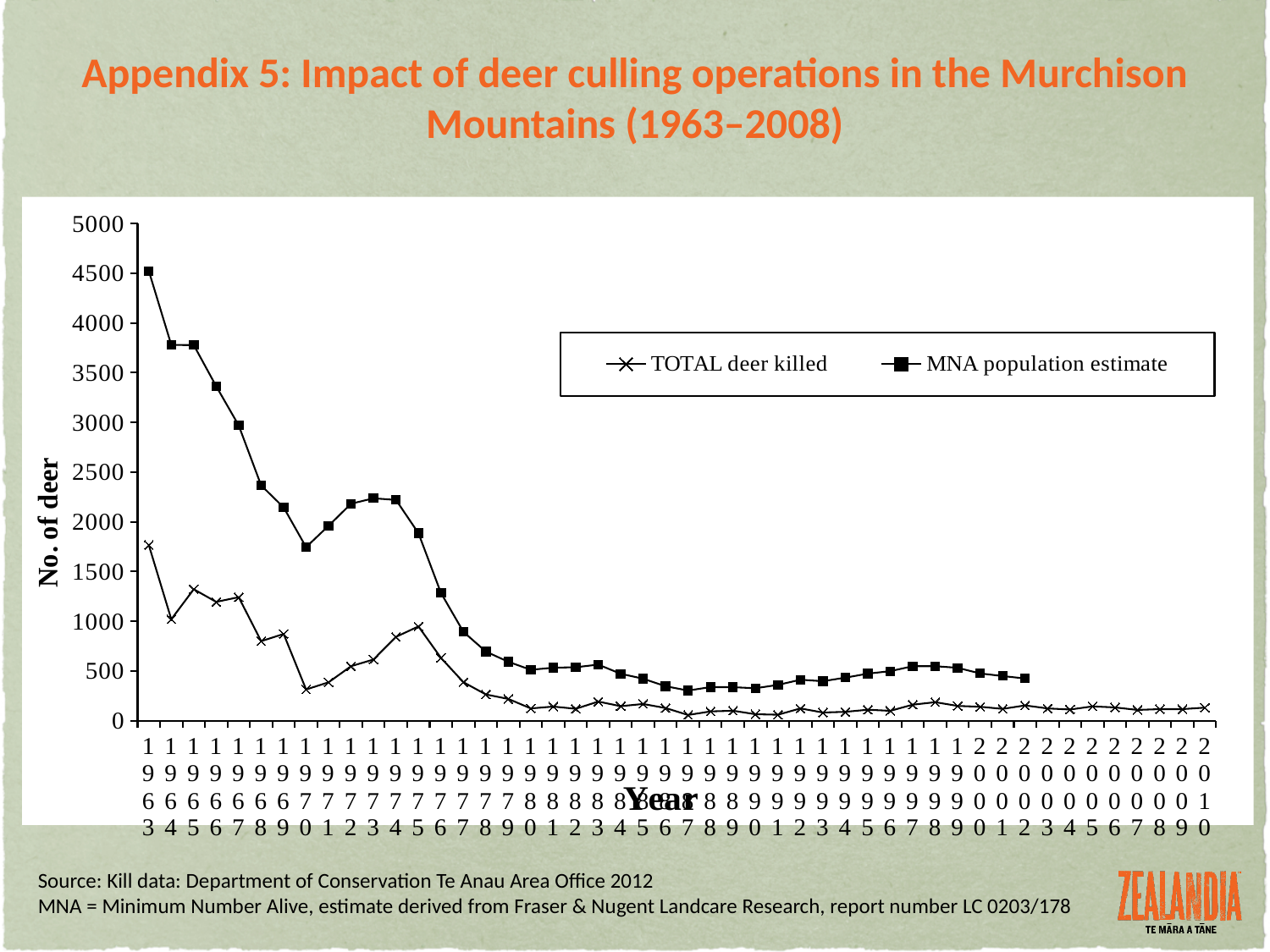

# Appendix 5: Impact of deer culling operations in the Murchison Mountains (1963–2008)

### Chart

| Category | TOTAL deer killed | MNA population estimate |
|---|---|---|
| 1963 | 1767.0 | 4524.0 |
| 1964 | 1020.0 | 3779.0 |
| 1965 | 1322.0 | 3778.0 |
| 1966 | 1195.0 | 3364.0 |
| 1967 | 1242.0 | 2970.0 |
| 1968 | 800.0 | 2366.0 |
| 1969 | 872.0 | 2145.0 |
| 1970 | 314.0 | 1745.0 |
| 1971 | 386.0 | 1961.0 |
| 1972 | 548.0 | 2182.0 |
| 1973 | 615.0 | 2237.0 |
| 1974 | 843.0 | 2220.0 |
| 1975 | 948.0 | 1886.0 |
| 1976 | 632.0 | 1285.0 |
| 1977 | 387.0 | 894.0 |
| 1978 | 264.0 | 695.0 |
| 1979 | 219.0 | 592.0 |
| 1980 | 123.0 | 512.0 |
| 1981 | 142.0 | 533.0 |
| 1982 | 120.0 | 537.0 |
| 1983 | 192.0 | 564.0 |
| 1984 | 146.0 | 472.0 |
| 1985 | 168.0 | 422.0 |
| 1986 | 127.0 | 346.0 |
| 1987 | 57.0 | 303.0 |
| 1988 | 93.0 | 338.0 |
| 1989 | 100.0 | 337.0 |
| 1990 | 65.0 | 326.0 |
| 1991 | 60.0 | 360.0 |
| 1992 | 123.0 | 412.0 |
| 1993 | 82.0 | 397.0 |
| 1994 | 89.0 | 433.0 |
| 1995 | 110.0 | 473.0 |
| 1996 | 99.0 | 498.0 |
| 1997 | 161.0 | 548.0 |
| 1998 | 186.0 | 548.0 |
| 1999 | 148.0 | 532.0 |
| 2000 | 140.0 | 475.0 |
| 2001 | 119.0 | 449.0 |
| 2002 | 153.0 | 424.0 |
| 2003 | 123.0 | None |
| 2004 | 112.0 | None |
| 2005 | 144.0 | None |
| 2006 | 133.0 | None |
| 2007 | 108.0 | None |
| 2008 | 116.0 | None |
| 2009 | 116.0 | None |
| 2010 | 131.0 | None |
Source: Kill data: Department of Conservation Te Anau Area Office 2012
MNA = Minimum Number Alive, estimate derived from Fraser & Nugent Landcare Research, report number LC 0203/178